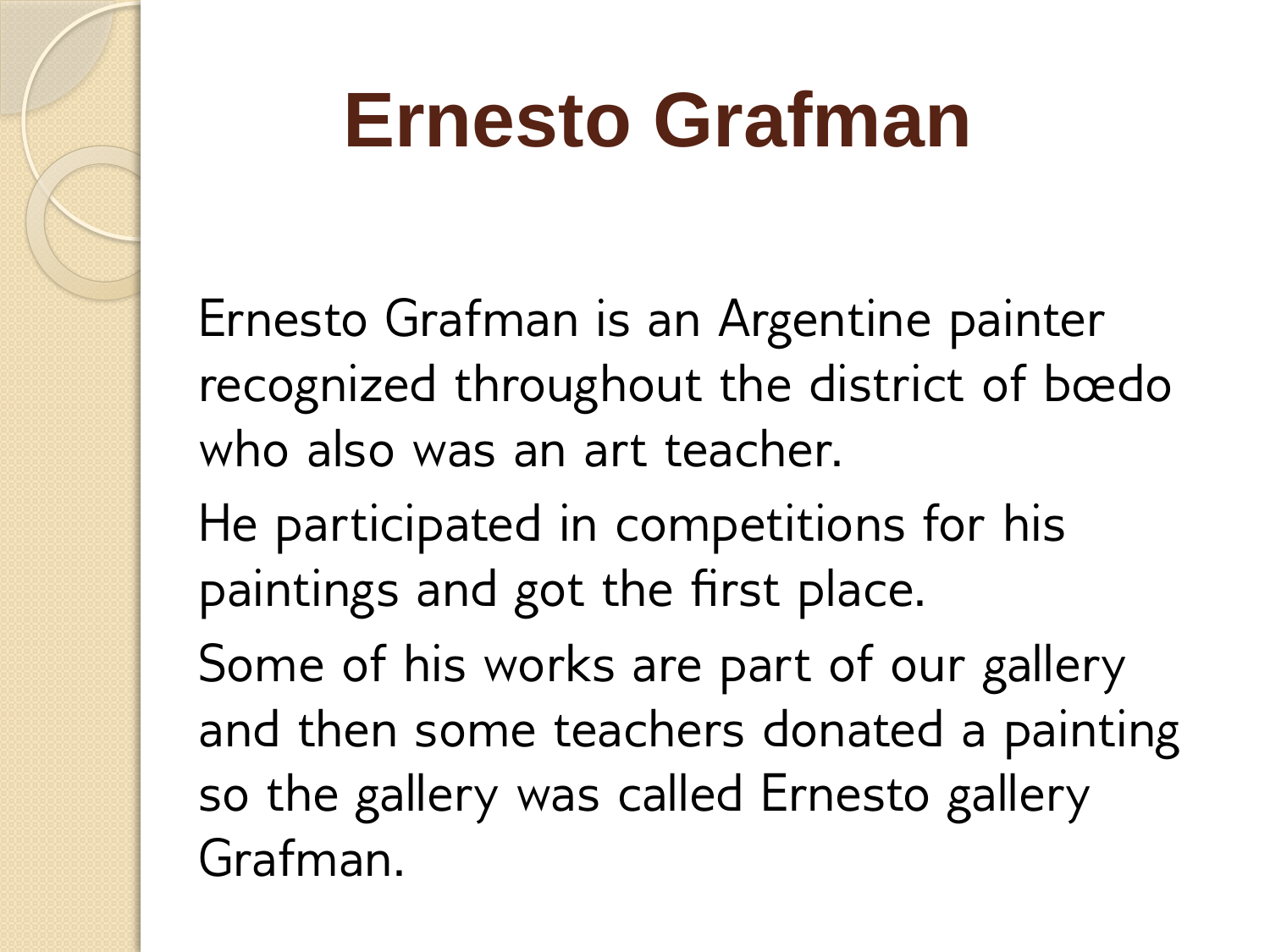

# Ernesto Grafman
Ernesto Grafman is an Argentine painter recognized throughout the district of boedo who also was an art teacher.
He participated in competitions for his paintings and got the first place.
Some of his works are part of our gallery and then some teachers donated a painting so the gallery was called Ernesto gallery Grafman.